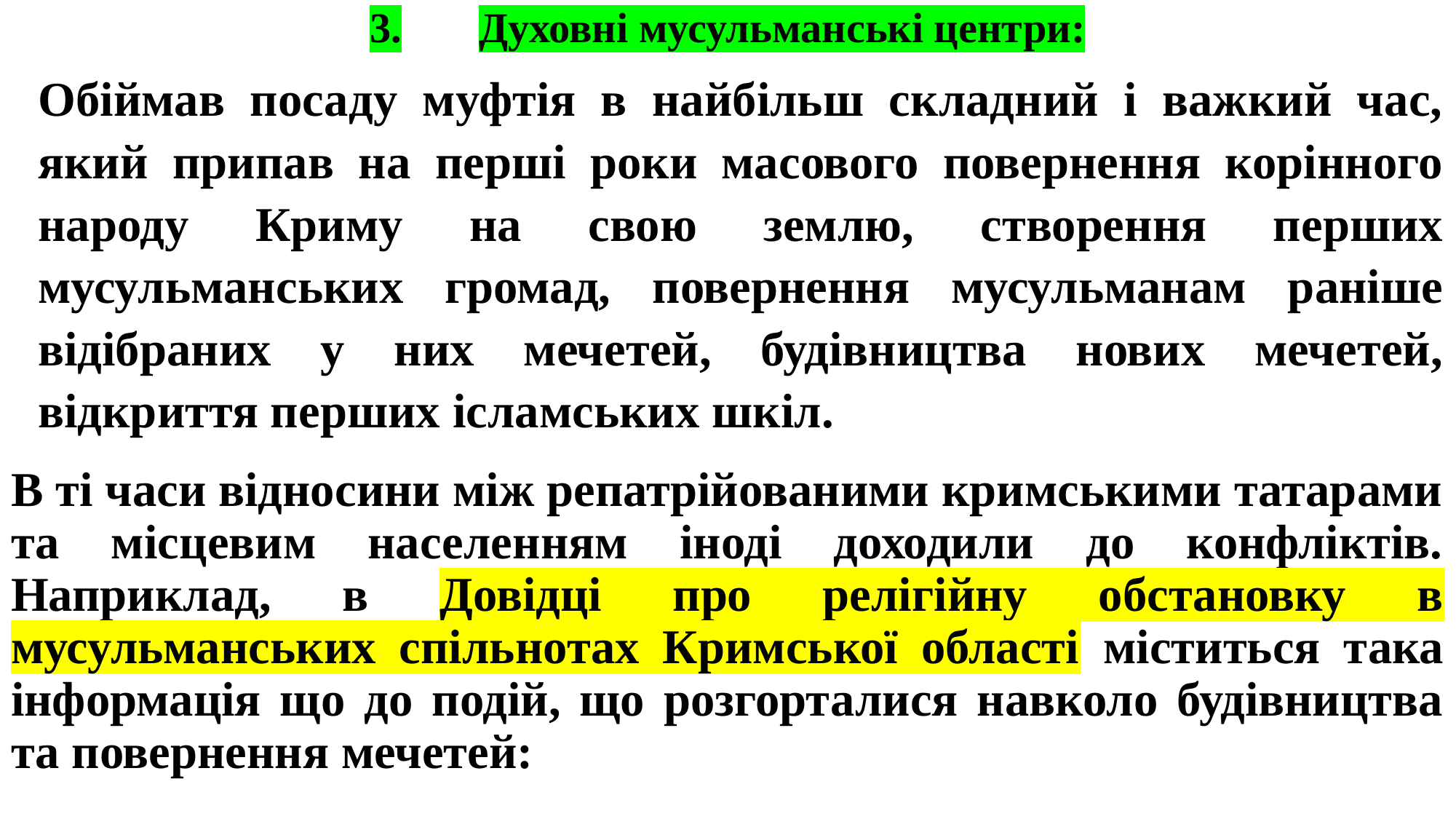

# 3.	Духовні мусульманські центри:
Обіймав посаду муфтія в найбільш складний і важкий час, який припав на перші роки масового повернення корінного народу Криму на свою землю, створення перших мусульманських громад, повернення мусульманам раніше відібраних у них мечетей, будівництва нових мечетей, відкриття перших ісламських шкіл.
В ті часи відносини між репатрійованими кримськими татарами та місцевим населенням іноді доходили до конфліктів. Наприклад, в Довідці про релігійну обстановку в мусульманських спільнотах Кримської області міститься така інформація що до подій, що розгорталися навколо будівництва та повернення мечетей: